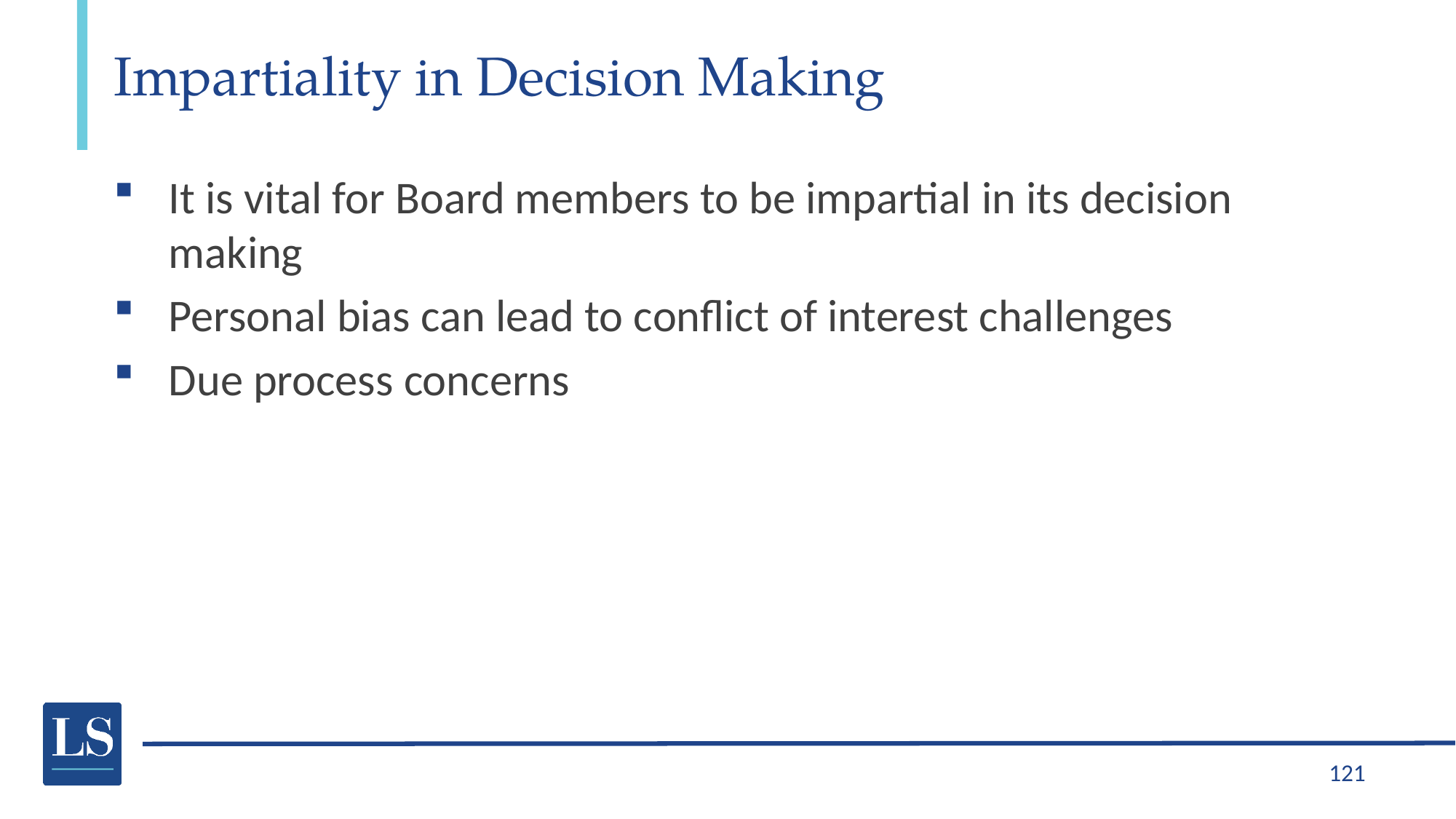

# Impartiality in Decision Making
It is vital for Board members to be impartial in its decision making
Personal bias can lead to conflict of interest challenges
Due process concerns
121